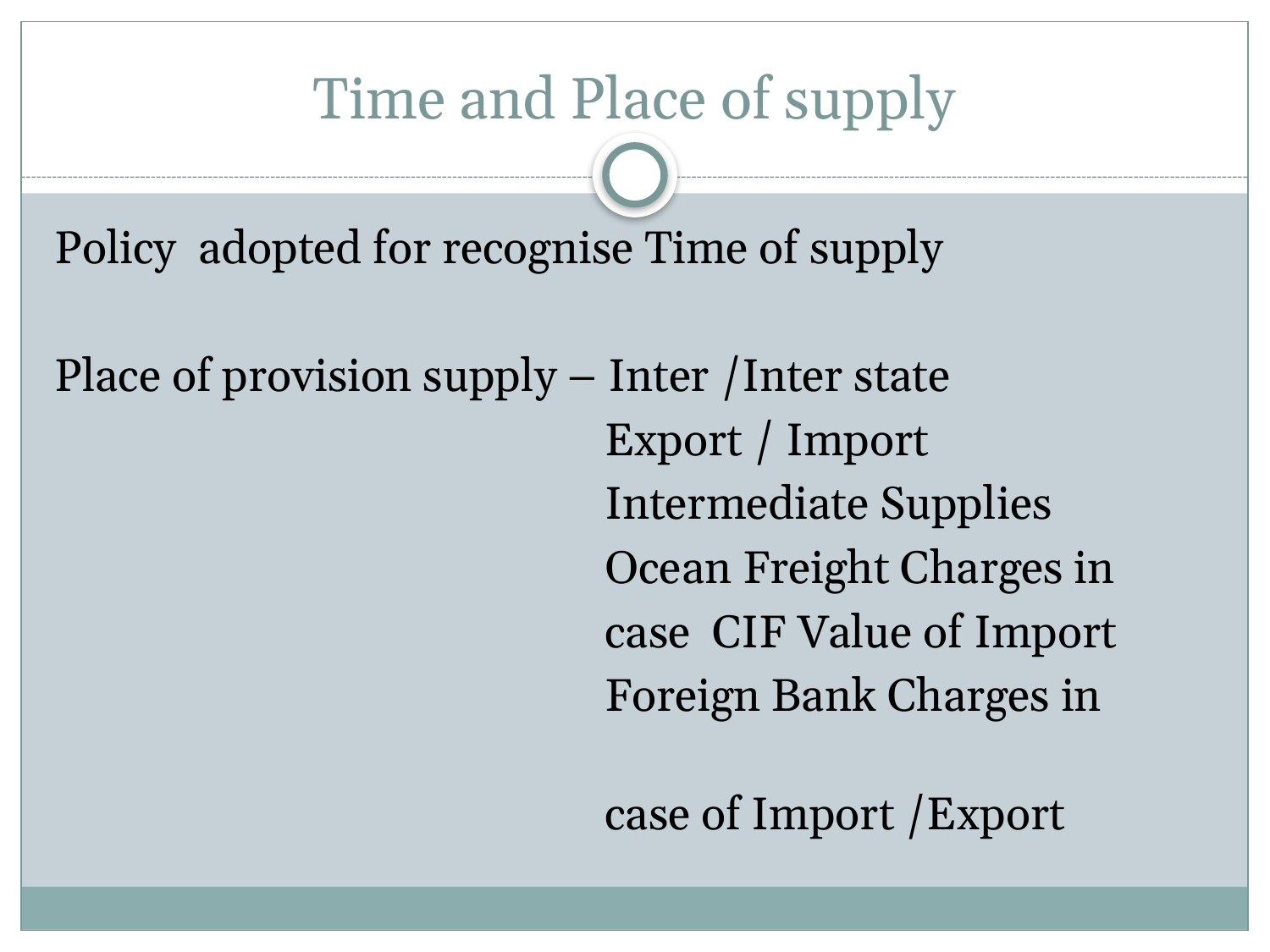

# Time and Place of supply
Policy  adopted for recognise Time of supply

Place of provision supply – Inter /Inter state
                                                  Export / Import
                                                  Intermediate Supplies
                                                  Ocean Freight Charges in
                                                  case  CIF Value of Import
                                                  Foreign Bank Charges in
                                                  case of Import /Export